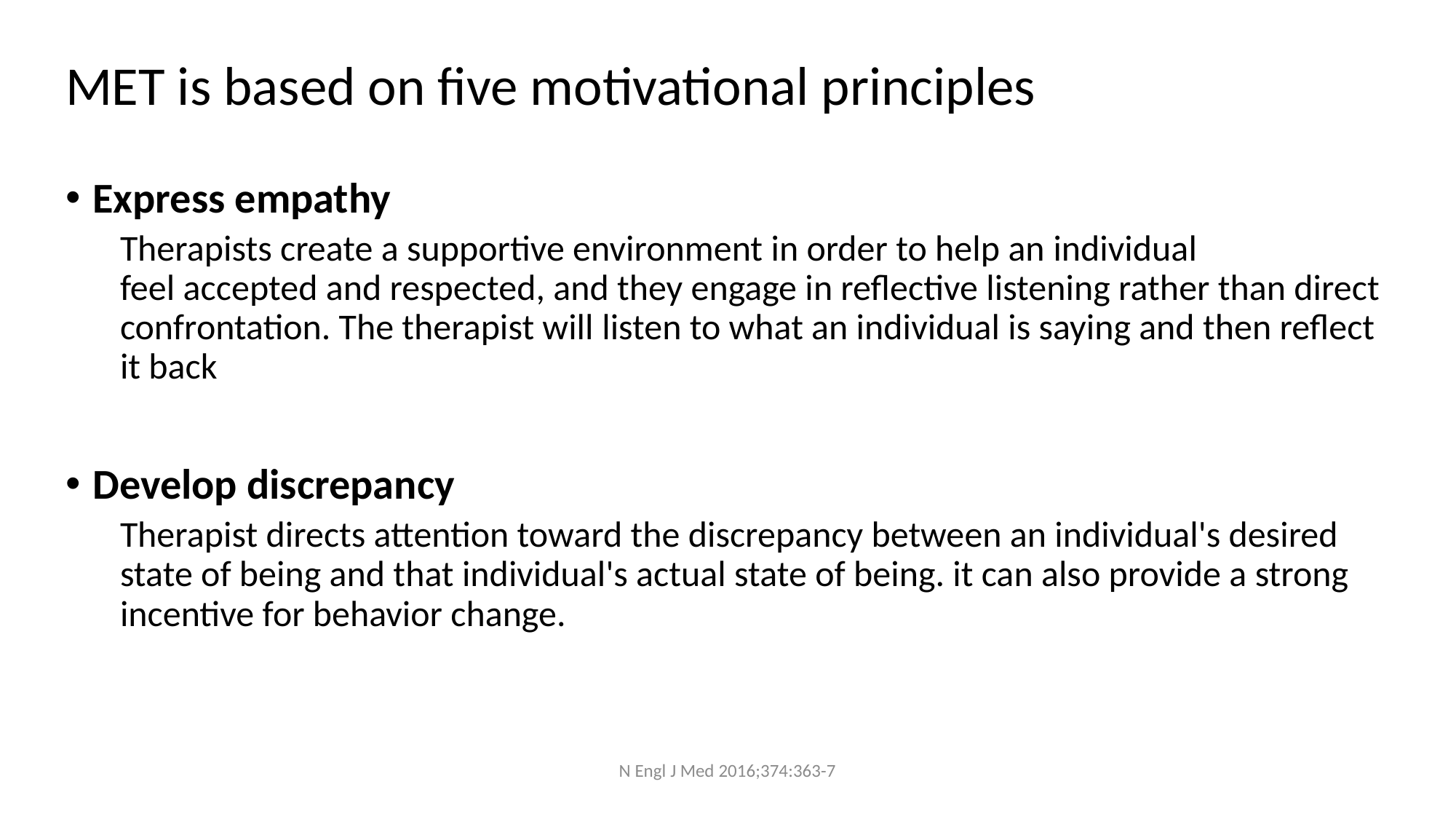

# MET is based on five motivational principles
Express empathy
Therapists create a supportive environment in order to help an individual feel accepted and respected, and they engage in reflective listening rather than direct confrontation. The therapist will listen to what an individual is saying and then reflect it back

Develop discrepancy
Therapist directs attention toward the discrepancy between an individual's desired state of being and that individual's actual state of being. it can also provide a strong incentive for behavior change.

N Engl J Med 2016;374:363-7